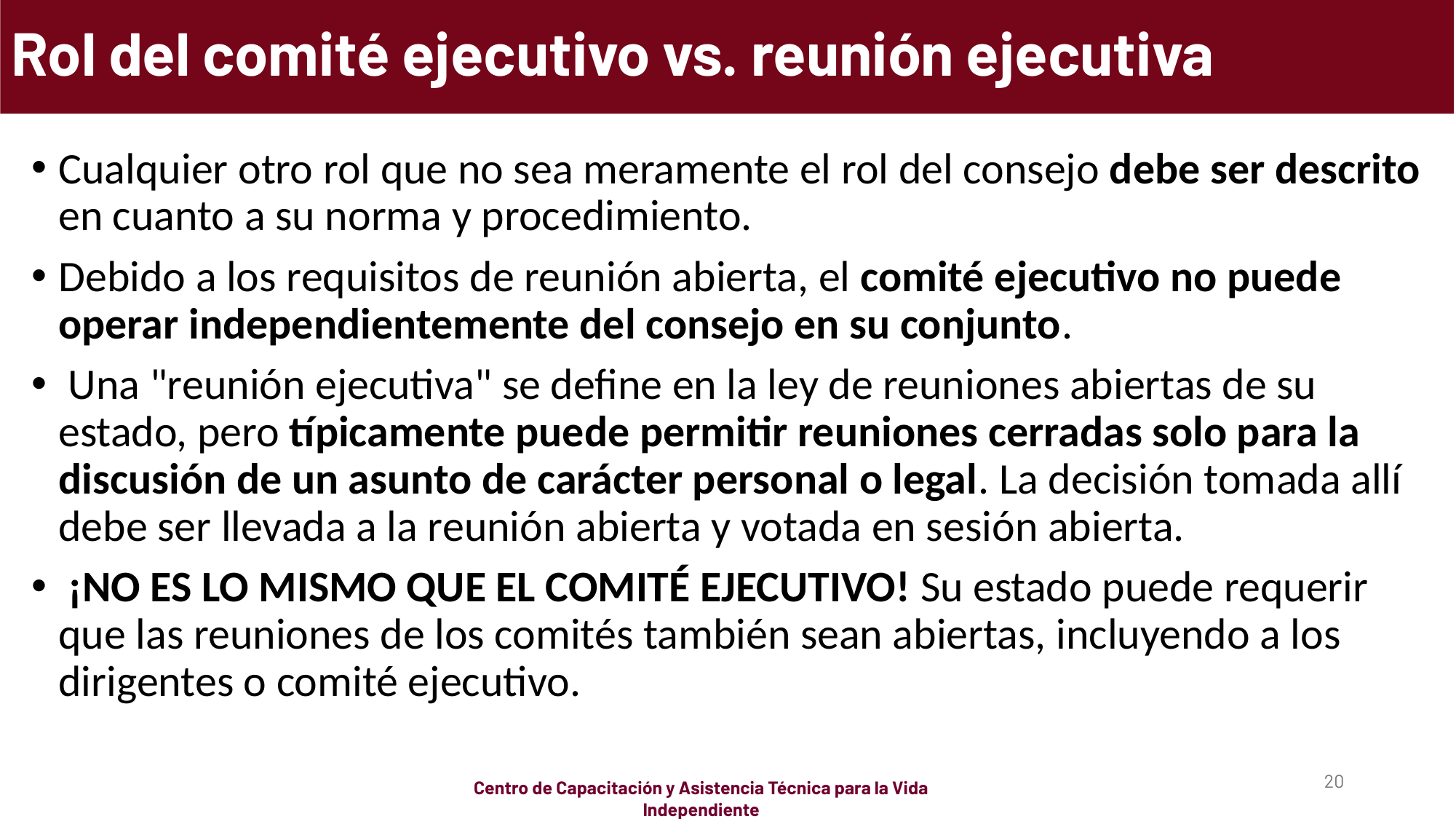

# Rol del comité ejecutivo vs. reunión ejecutiva
Cualquier otro rol que no sea meramente el rol del consejo debe ser descrito en cuanto a su norma y procedimiento.
Debido a los requisitos de reunión abierta, el comité ejecutivo no puede operar independientemente del consejo en su conjunto.
 Una "reunión ejecutiva" se define en la ley de reuniones abiertas de su estado, pero típicamente puede permitir reuniones cerradas solo para la discusión de un asunto de carácter personal o legal. La decisión tomada allí debe ser llevada a la reunión abierta y votada en sesión abierta.
 ¡NO ES LO MISMO QUE EL COMITÉ EJECUTIVO! Su estado puede requerir que las reuniones de los comités también sean abiertas, incluyendo a los dirigentes o comité ejecutivo.
20
Centro de Capacitación y Asistencia Técnica para la Vida Independiente